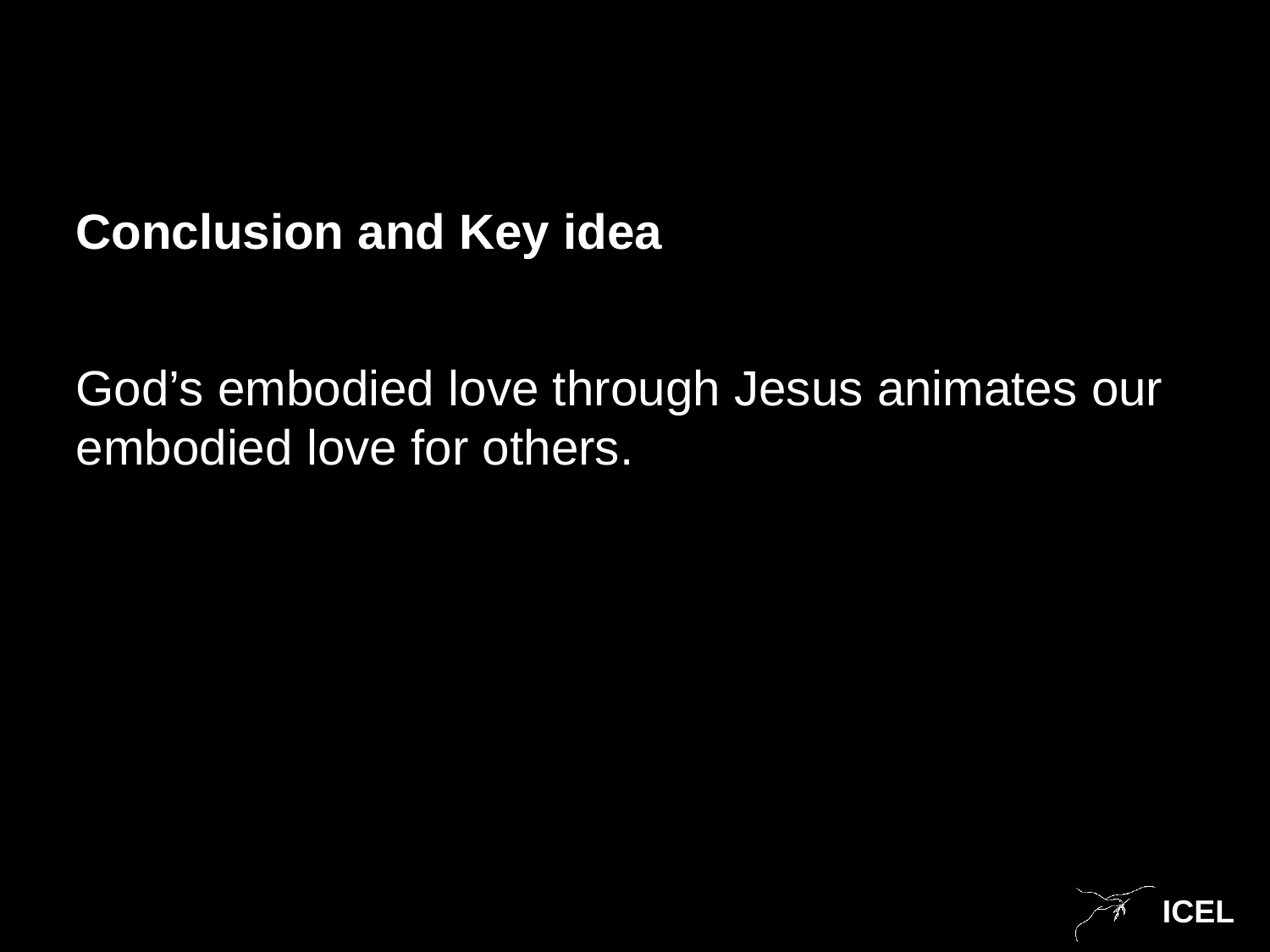

Conclusion and Key idea

God’s embodied love through Jesus animates our embodied love for others.